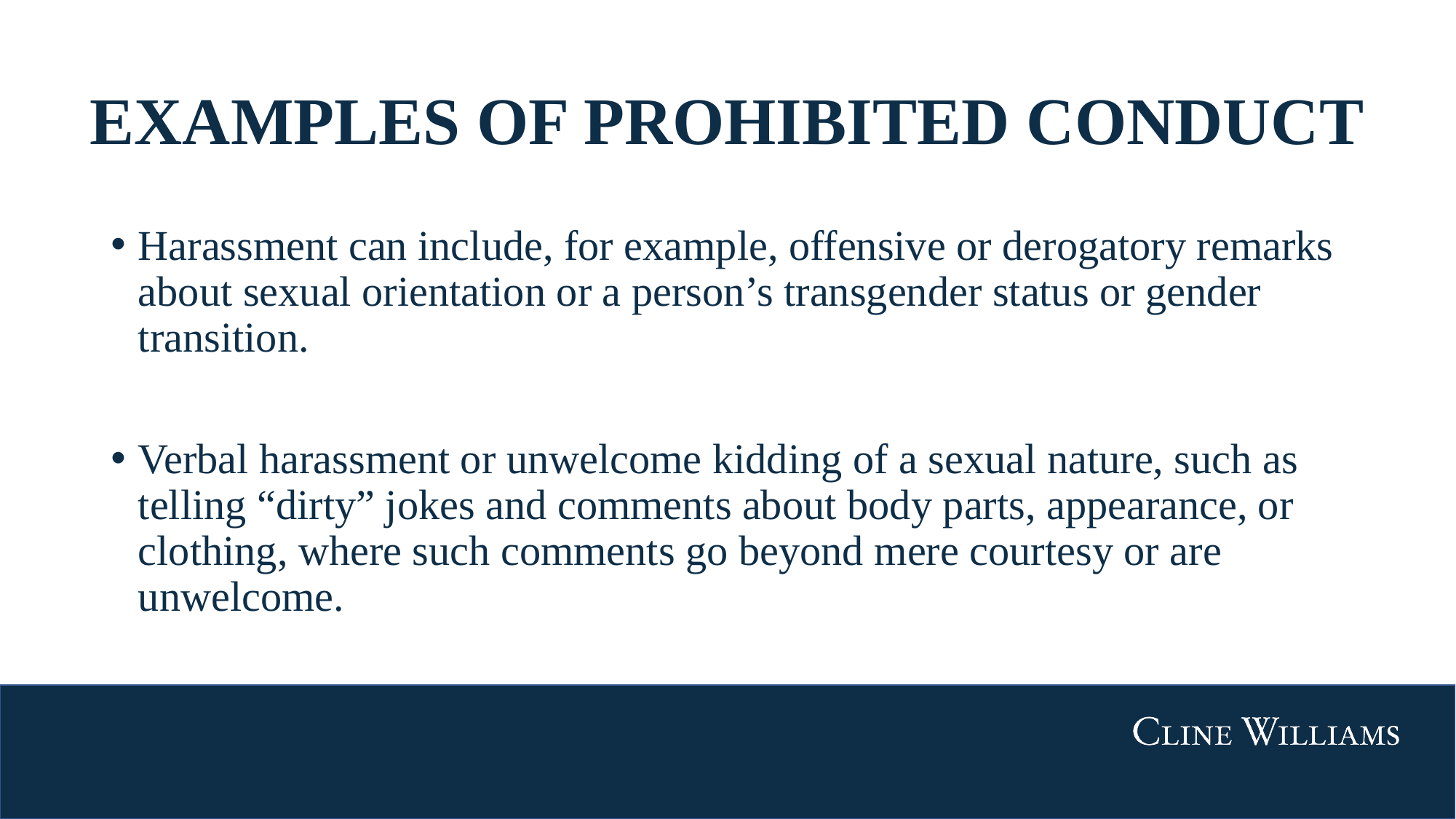

# EXAMPLES OF PROHIBITED CONDUCT
Harassment can include, for example, offensive or derogatory remarks about sexual orientation or a person’s transgender status or gender transition.

Verbal harassment or unwelcome kidding of a sexual nature, such as telling “dirty” jokes and comments about body parts, appearance, or clothing, where such comments go beyond mere courtesy or are unwelcome.